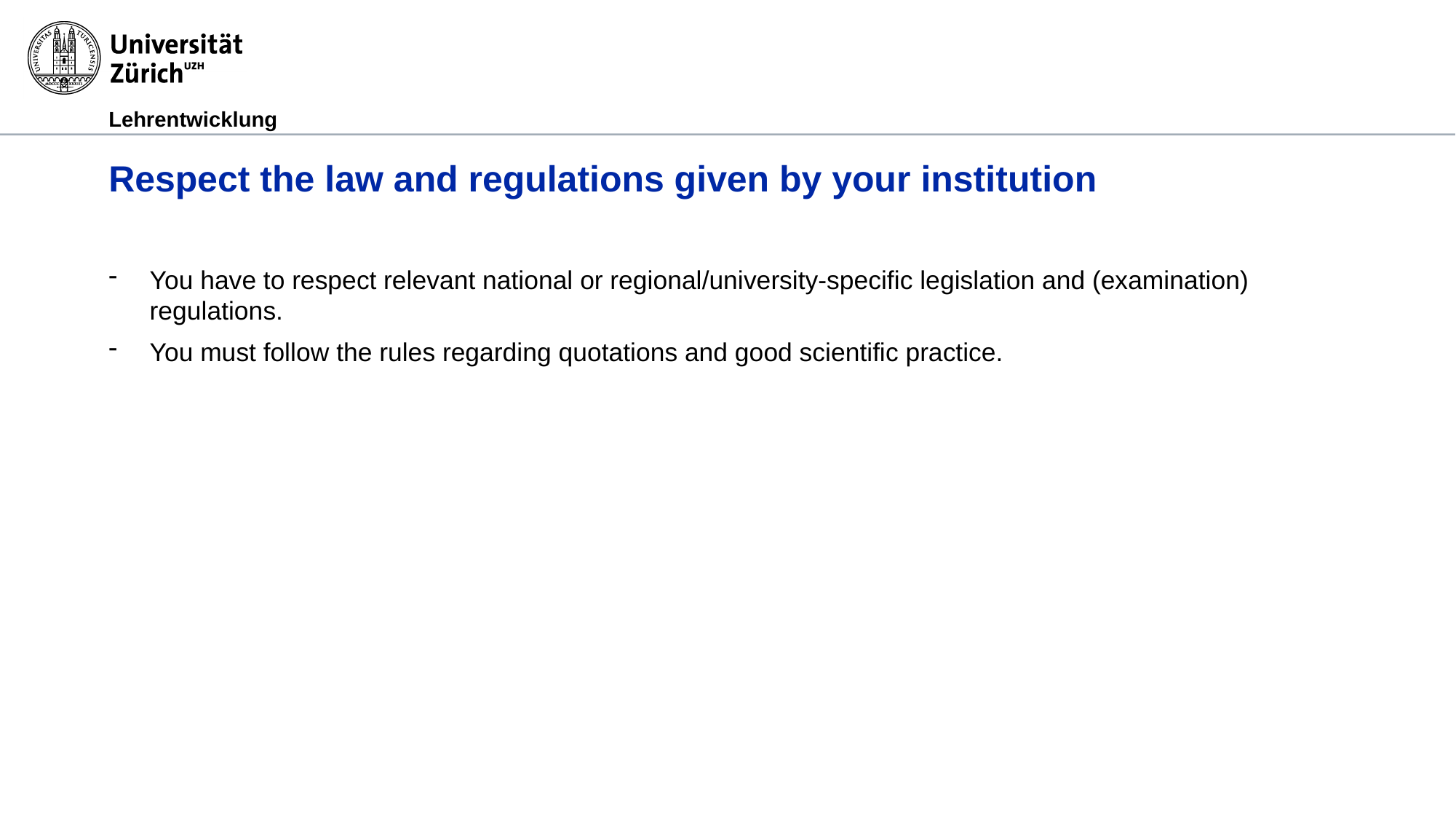

# Respect the law and regulations given by your institution
You have to respect relevant national or regional/university-specific legislation and (examination) regulations.
You must follow the rules regarding quotations and good scientific practice.